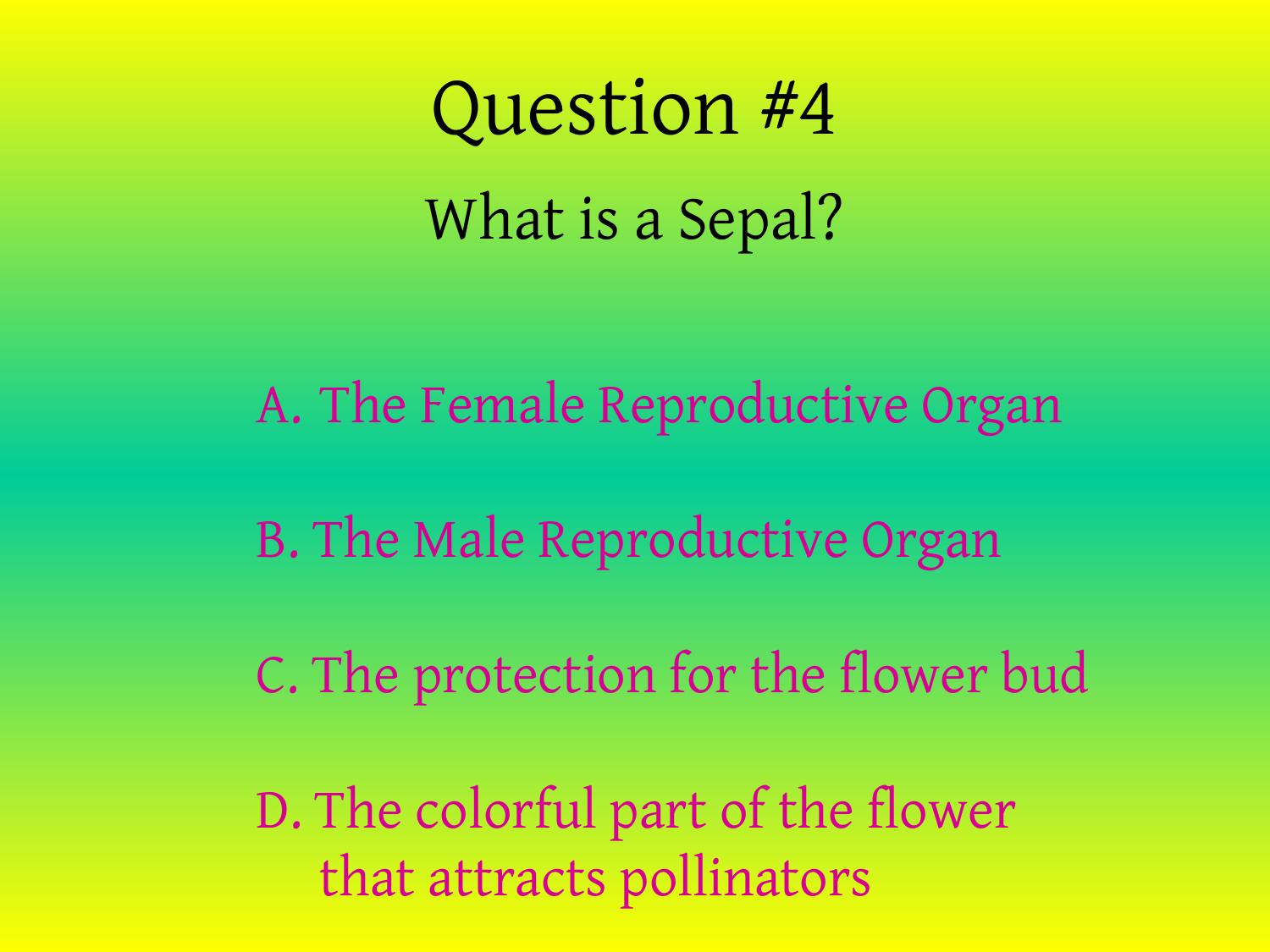

# Question #4
What is a Sepal?

The Female Reproductive Organ

B. The Male Reproductive Organ

C. The protection for the flower bud

D. The colorful part of the flower that attracts pollinators